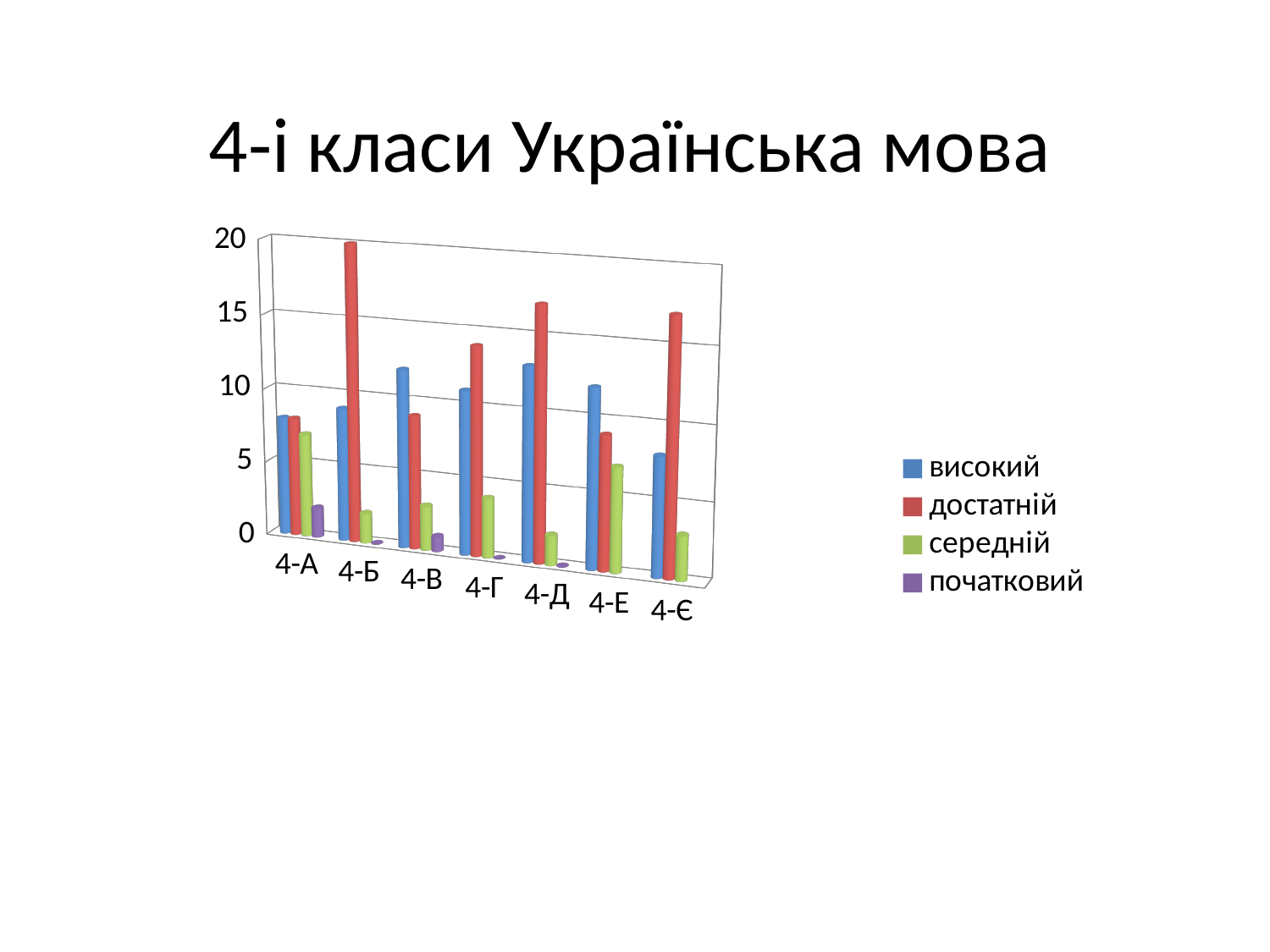

# 4-і класи Українська мова

[unsupported chart]